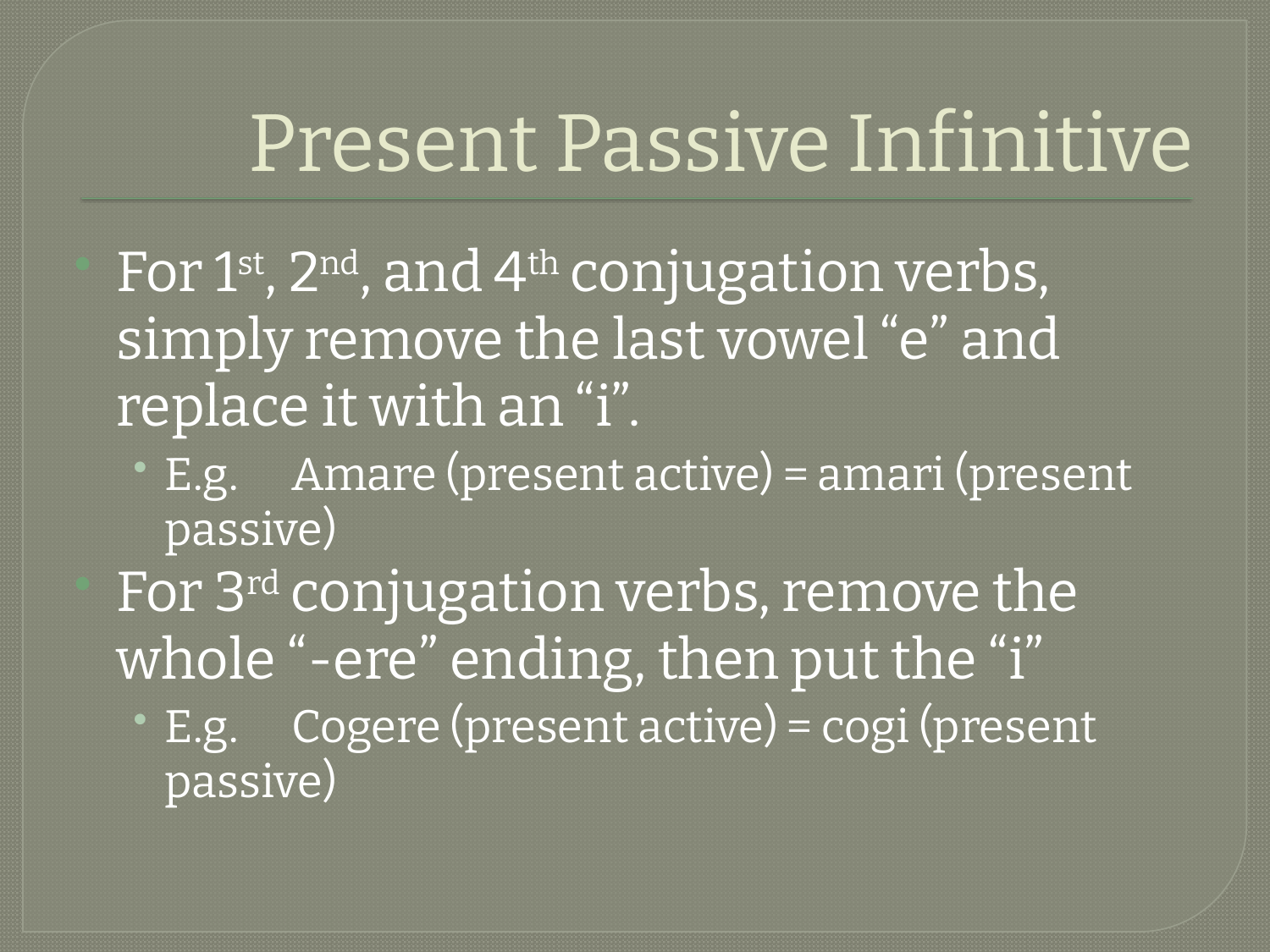

# Present Passive Infinitive
For 1st, 2nd, and 4th conjugation verbs, simply remove the last vowel “e” and replace it with an “i”.
E.g. 	Amare (present active) = amari (present passive)
For 3rd conjugation verbs, remove the whole “-ere” ending, then put the “i”
E.g.	Cogere (present active) = cogi (present passive)